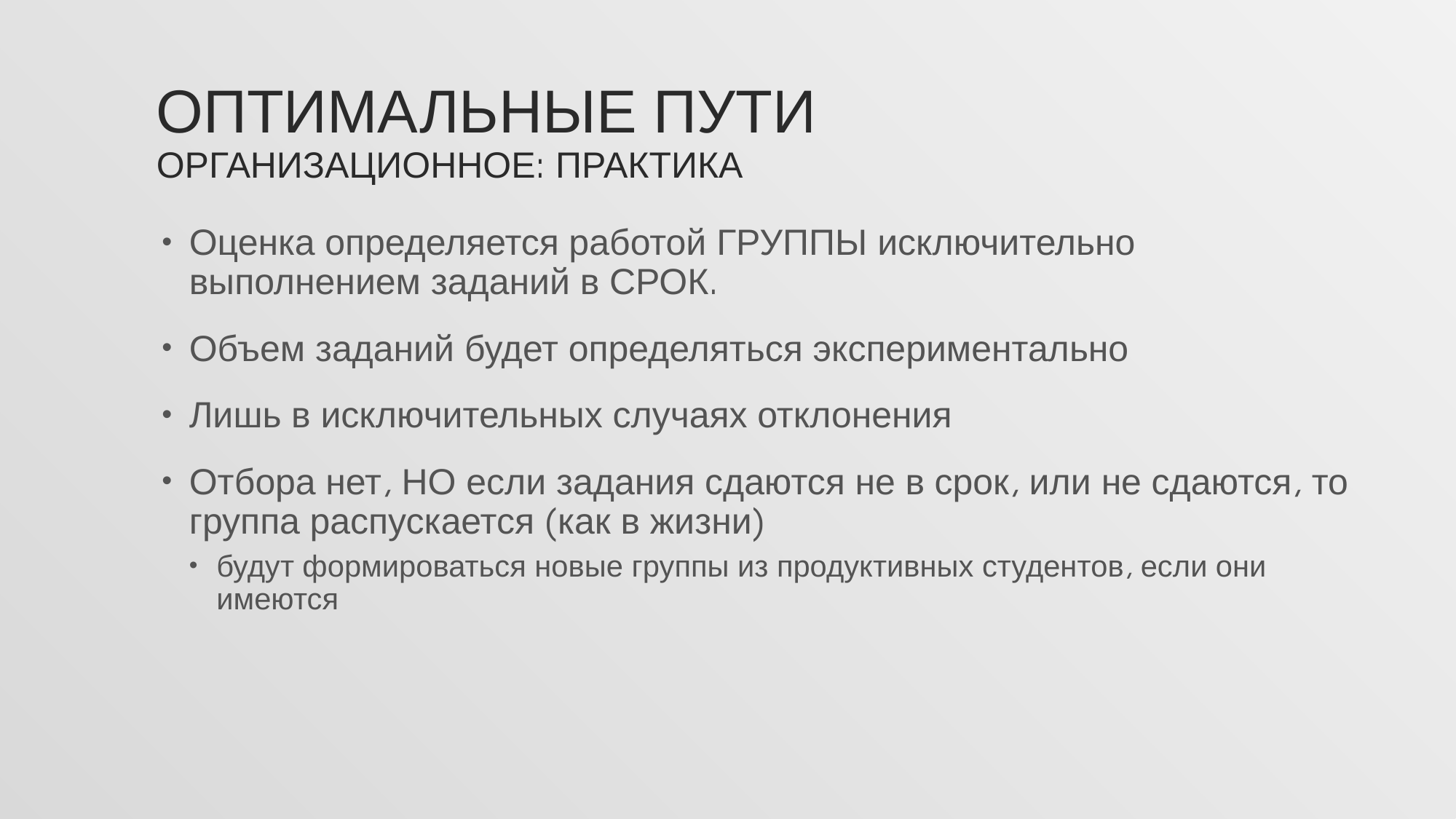

# Оптимальные пути Организационное: практика
Оценка определяется работой ГРУППЫ исключительно выполнением заданий в СРОК.
Объем заданий будет определяться экспериментально
Лишь в исключительных случаях отклонения
Отбора нет, НО если задания сдаются не в срок, или не сдаются, то группа распускается (как в жизни)
будут формироваться новые группы из продуктивных студентов, если они имеются